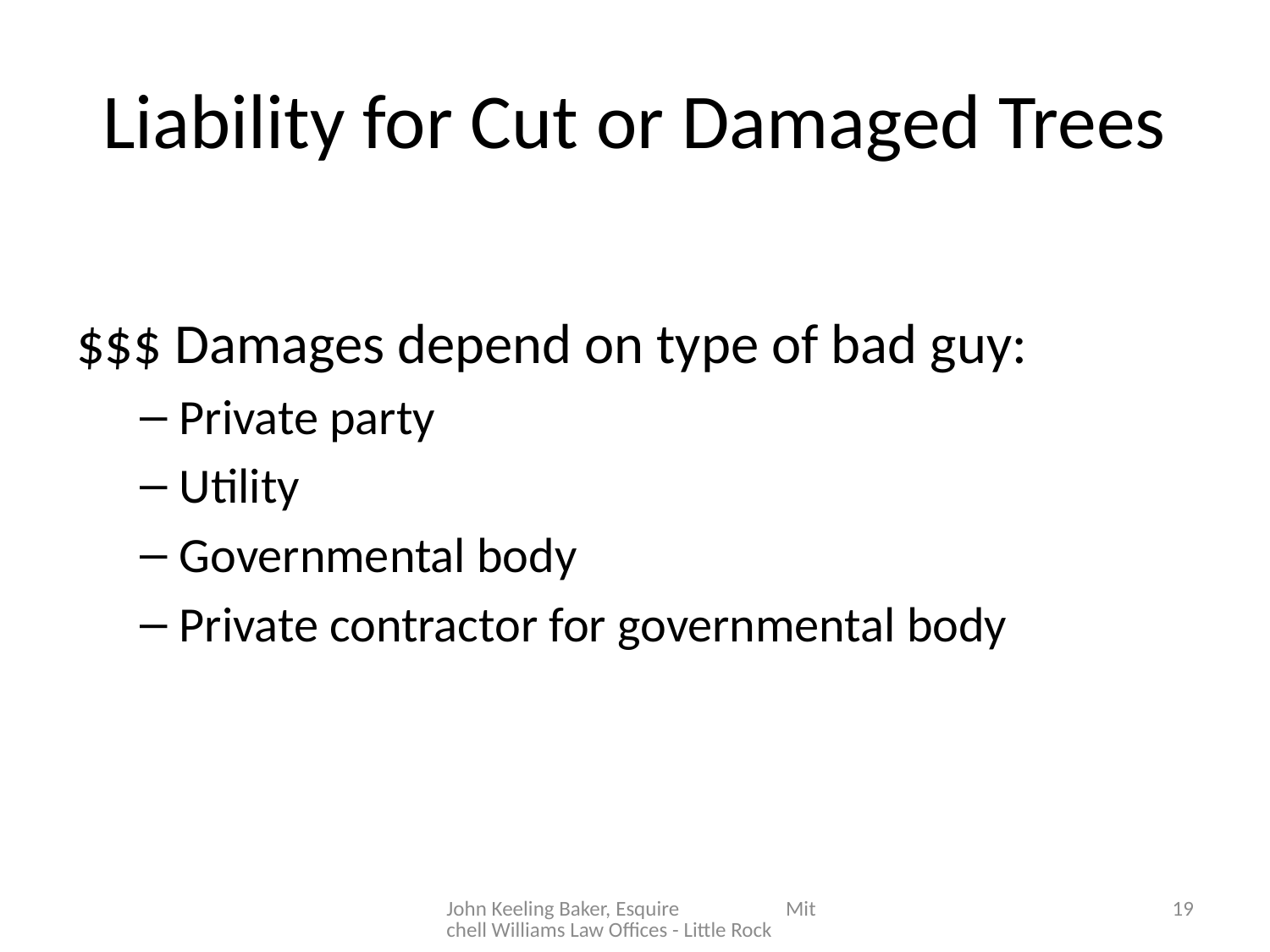

# Liability for Cut or Damaged Trees

$$$ Damages depend on type of bad guy:
Private party
Utility
Governmental body
Private contractor for governmental body
John Keeling Baker, Esquire                      Mitchell Williams Law Offices - Little Rock
19